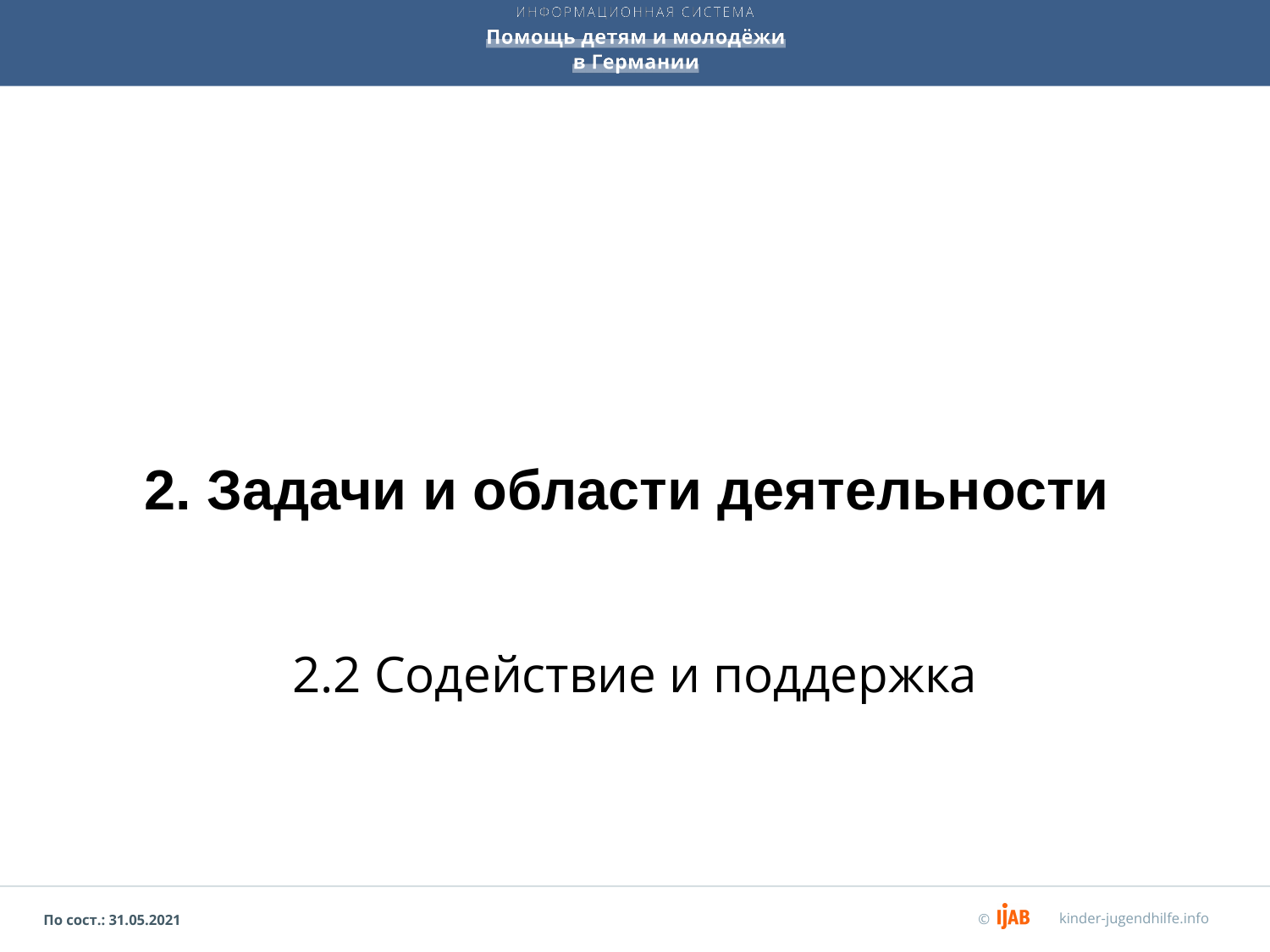

# 2. Задачи и области деятельности

2.2 Содействие и поддержка